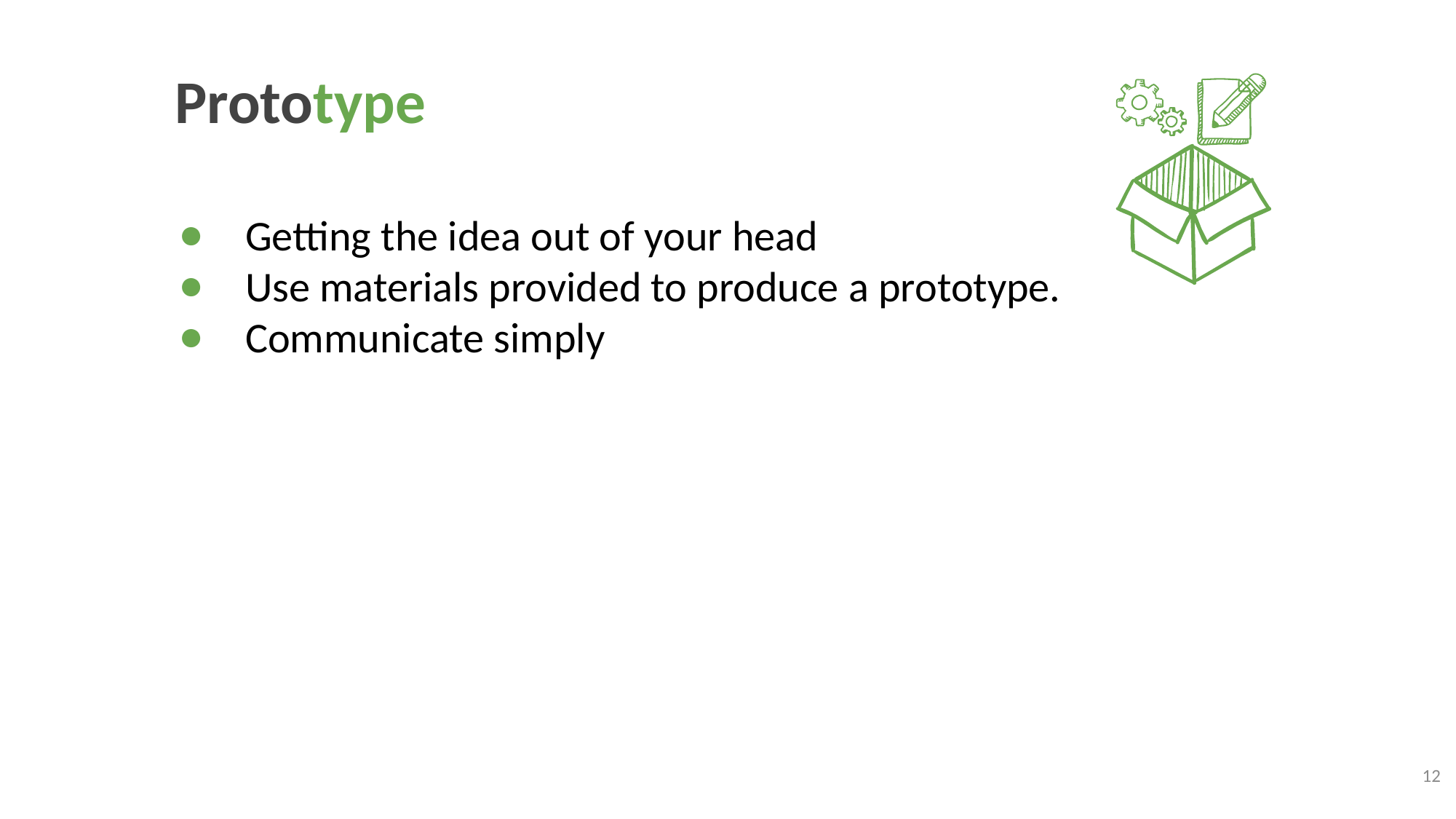

Prototype

Getting the idea out of your head
Use materials provided to produce a prototype.
Communicate simply

12